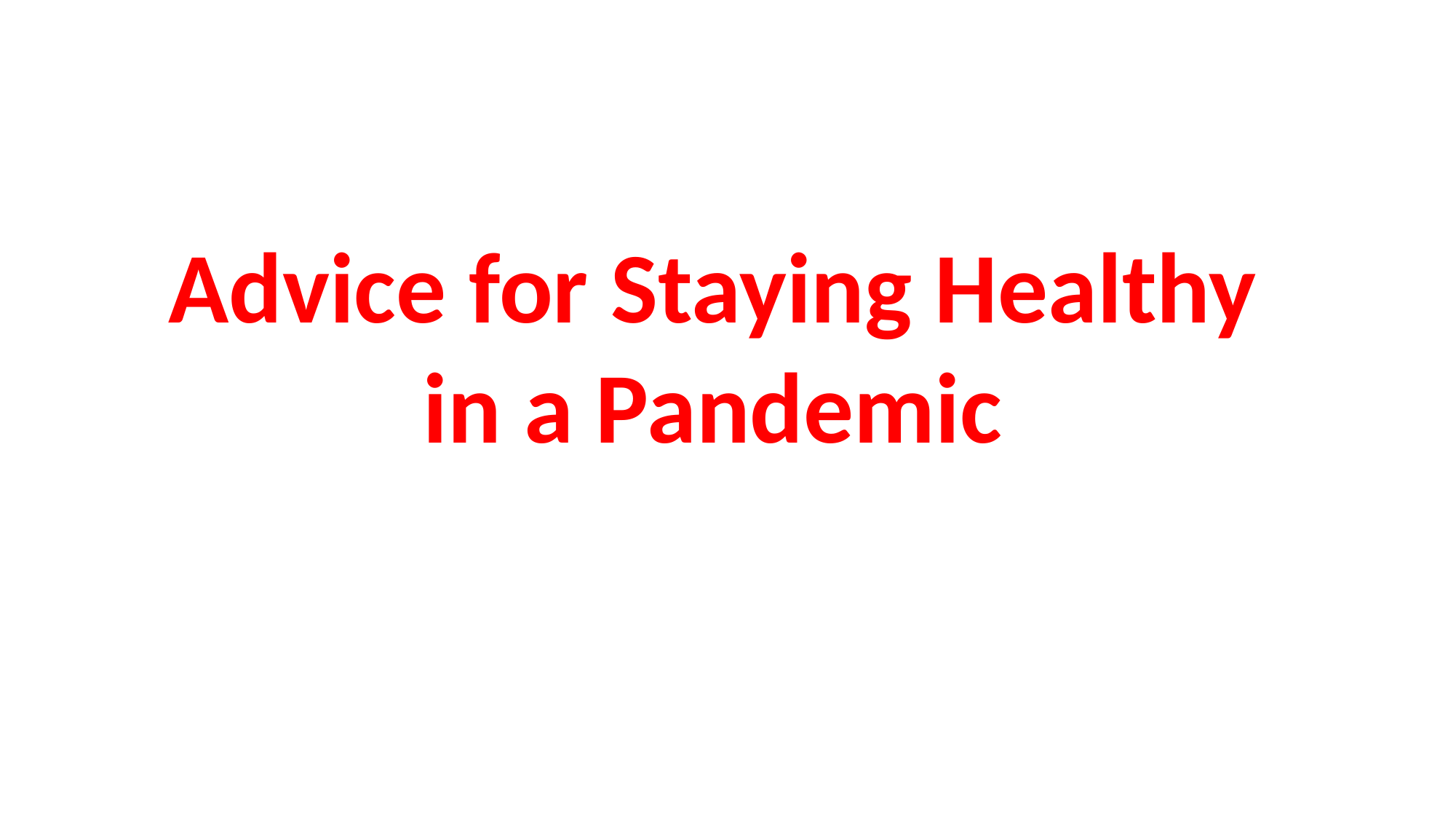

Advice for Staying Healthy in a Pandemic